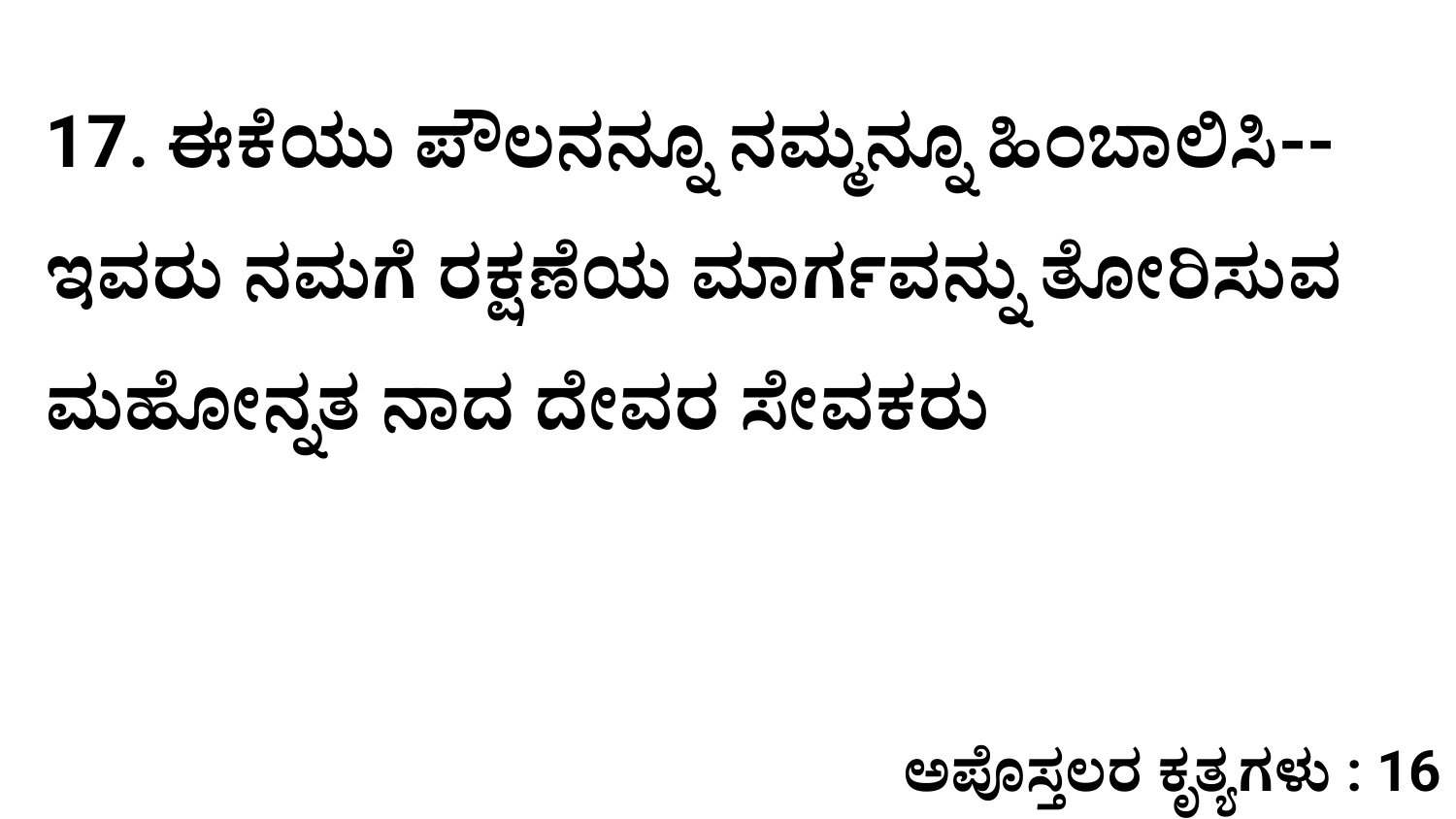

17. ಈಕೆಯು ಪೌಲನನ್ನೂ ನಮ್ಮನ್ನೂ ಹಿಂಬಾಲಿಸಿ--ಇವರು ನಮಗೆ ರಕ್ಷಣೆಯ ಮಾರ್ಗವನ್ನು ತೋರಿಸುವ ಮಹೋನ್ನತ ನಾದ ದೇವರ ಸೇವಕರು
ಅಪೊಸ್ತಲರ ಕೃತ್ಯಗಳು : 16